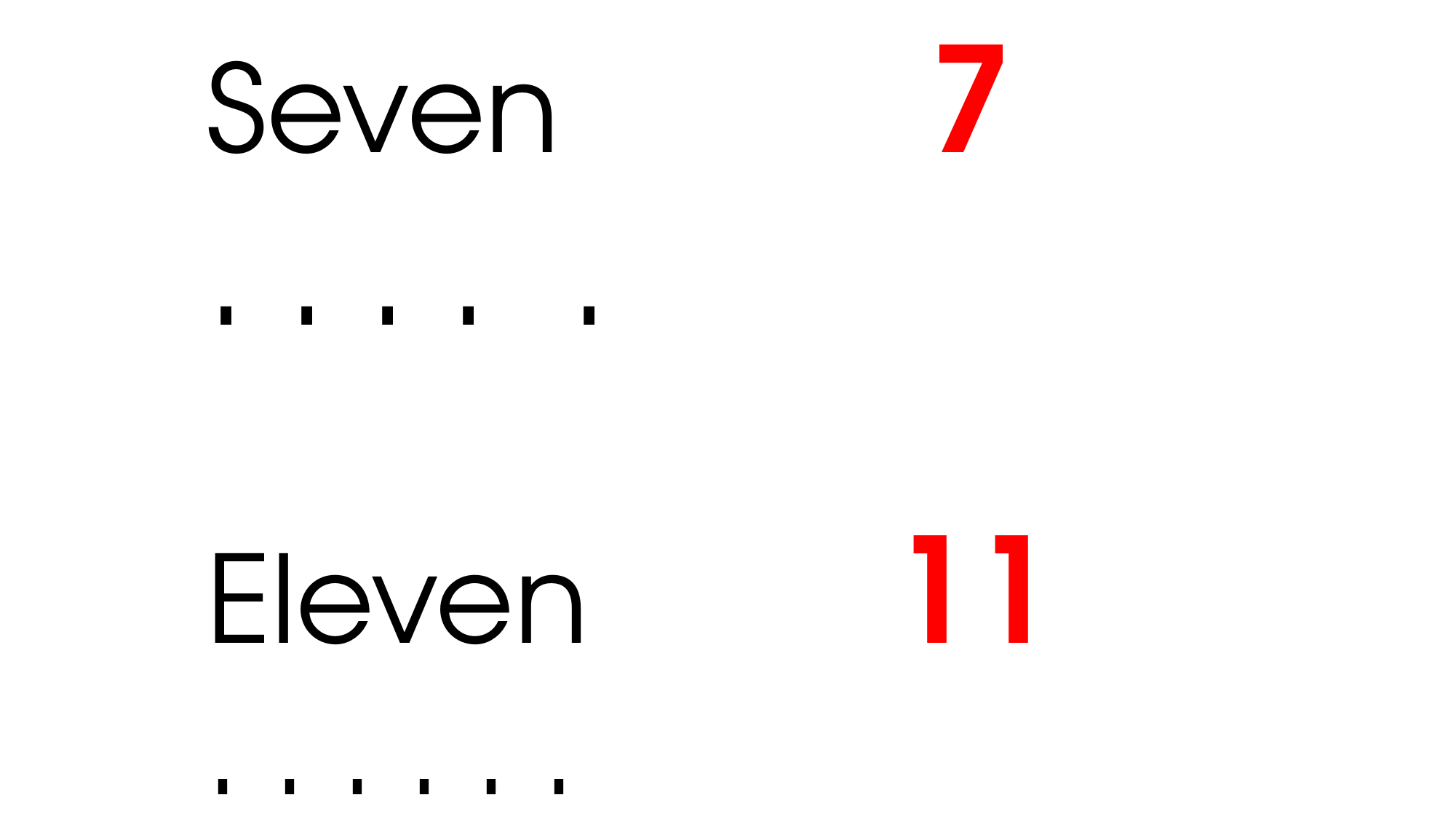

Seven           7
. . . .  .

Eleven         11
. . . . . .